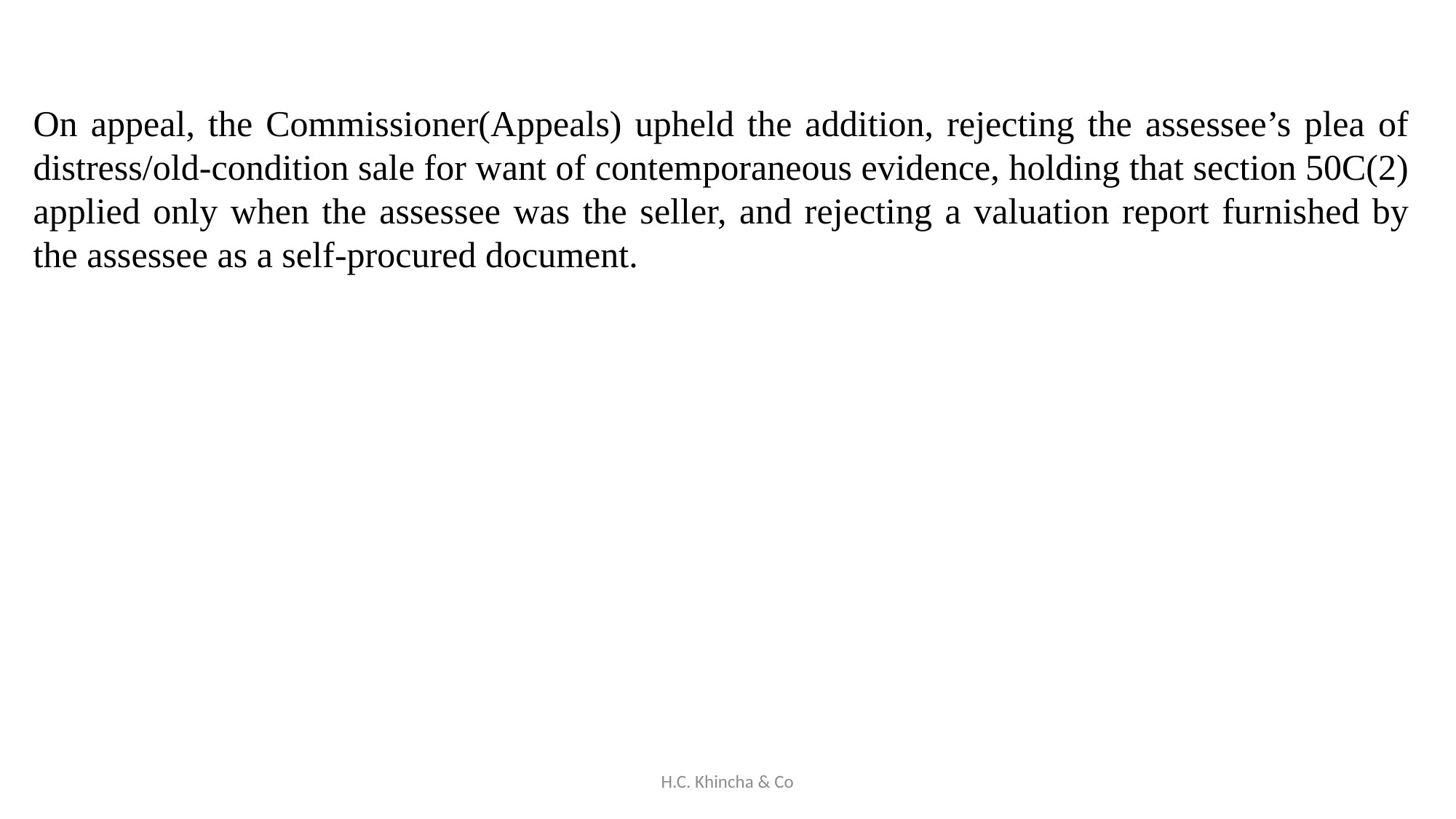

On appeal, the Commissioner(Appeals) upheld the addition, rejecting the assessee’s plea of distress/old-condition sale for want of contemporaneous evidence, holding that section 50C(2) applied only when the assessee was the seller, and rejecting a valuation report furnished by the assessee as a self-procured document.

H.C. Khincha & Co